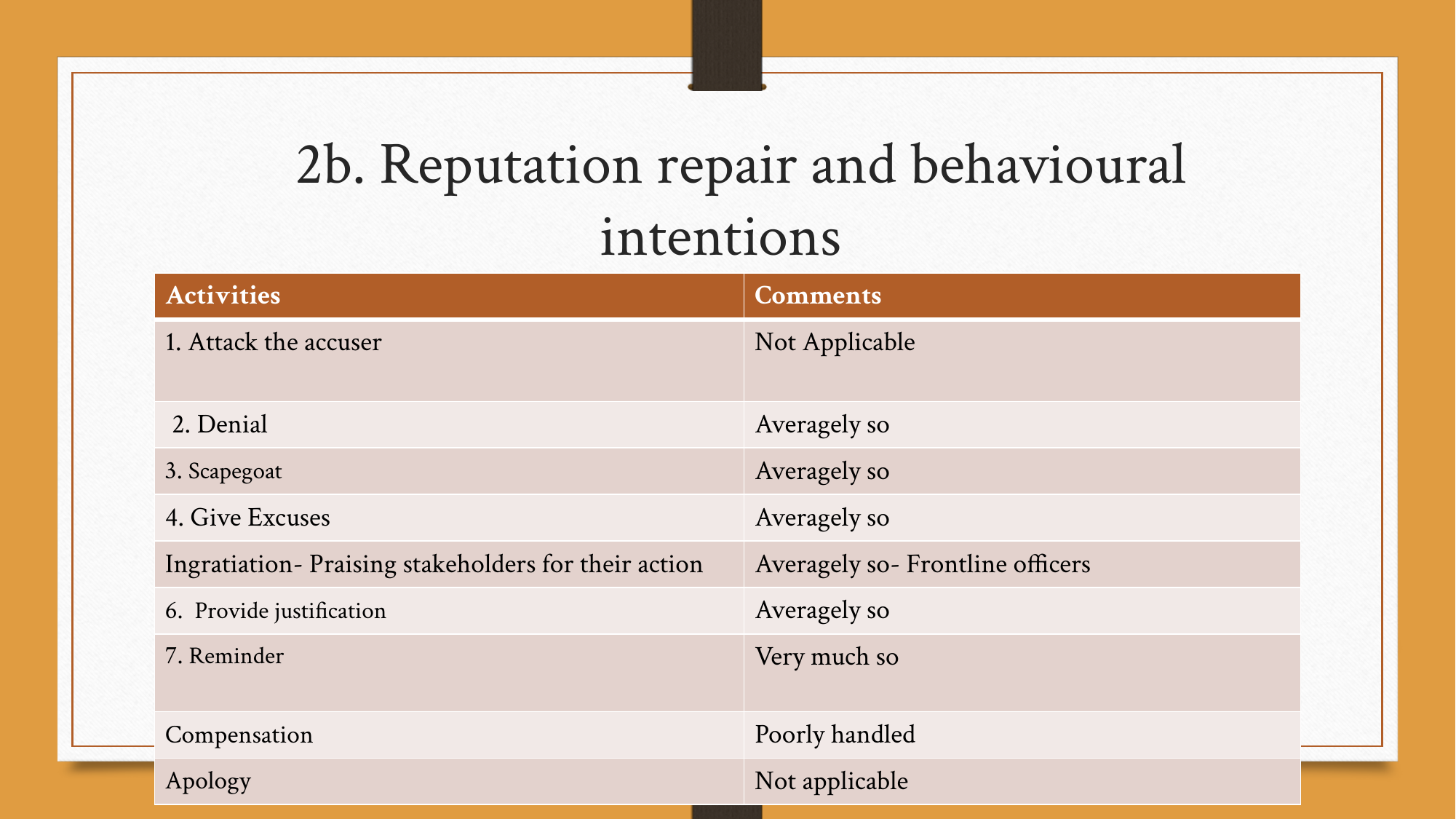

# 2b. Reputation repair and behavioural intentions
| Activities | Comments |
| --- | --- |
| 1. Attack the accuser | Not Applicable |
| 2. Denial | Averagely so |
| 3. Scapegoat | Averagely so |
| 4. Give Excuses | Averagely so |
| Ingratiation- Praising stakeholders for their action | Averagely so- Frontline officers |
| 6.  Provide justification | Averagely so |
| 7. Reminder | Very much so |
| Compensation | Poorly handled |
| Apology | Not applicable |